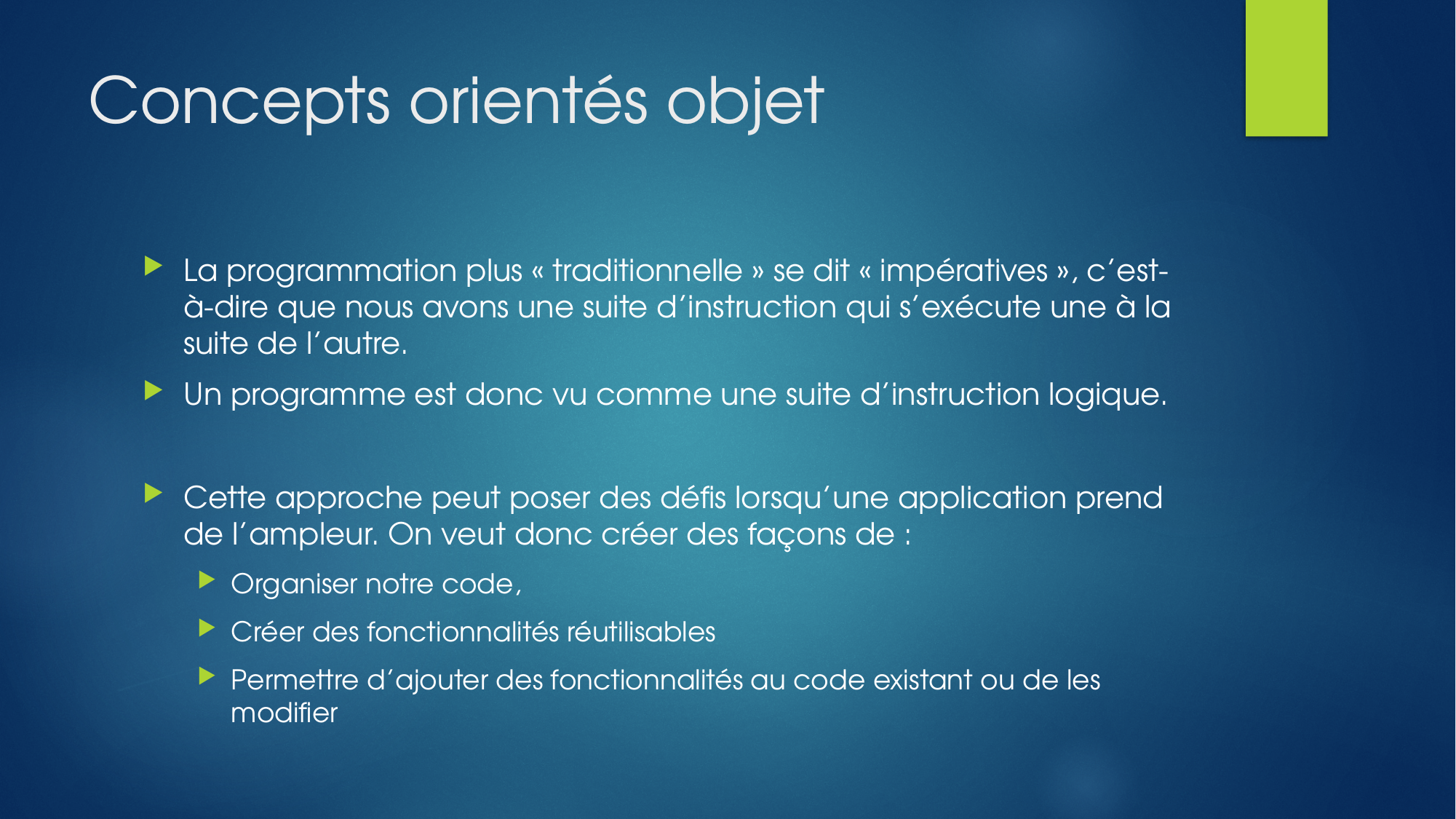

# Concepts orientés objet
La programmation plus « traditionnelle » se dit « impératives », c’est-à-dire que nous avons une suite d’instruction qui s’exécute une à la suite de l’autre.
Un programme est donc vu comme une suite d’instruction logique.

Cette approche peut poser des défis lorsqu’une application prend de l’ampleur. On veut donc créer des façons de :
Organiser notre code,
Créer des fonctionnalités réutilisables
Permettre d’ajouter des fonctionnalités au code existant ou de les modifier